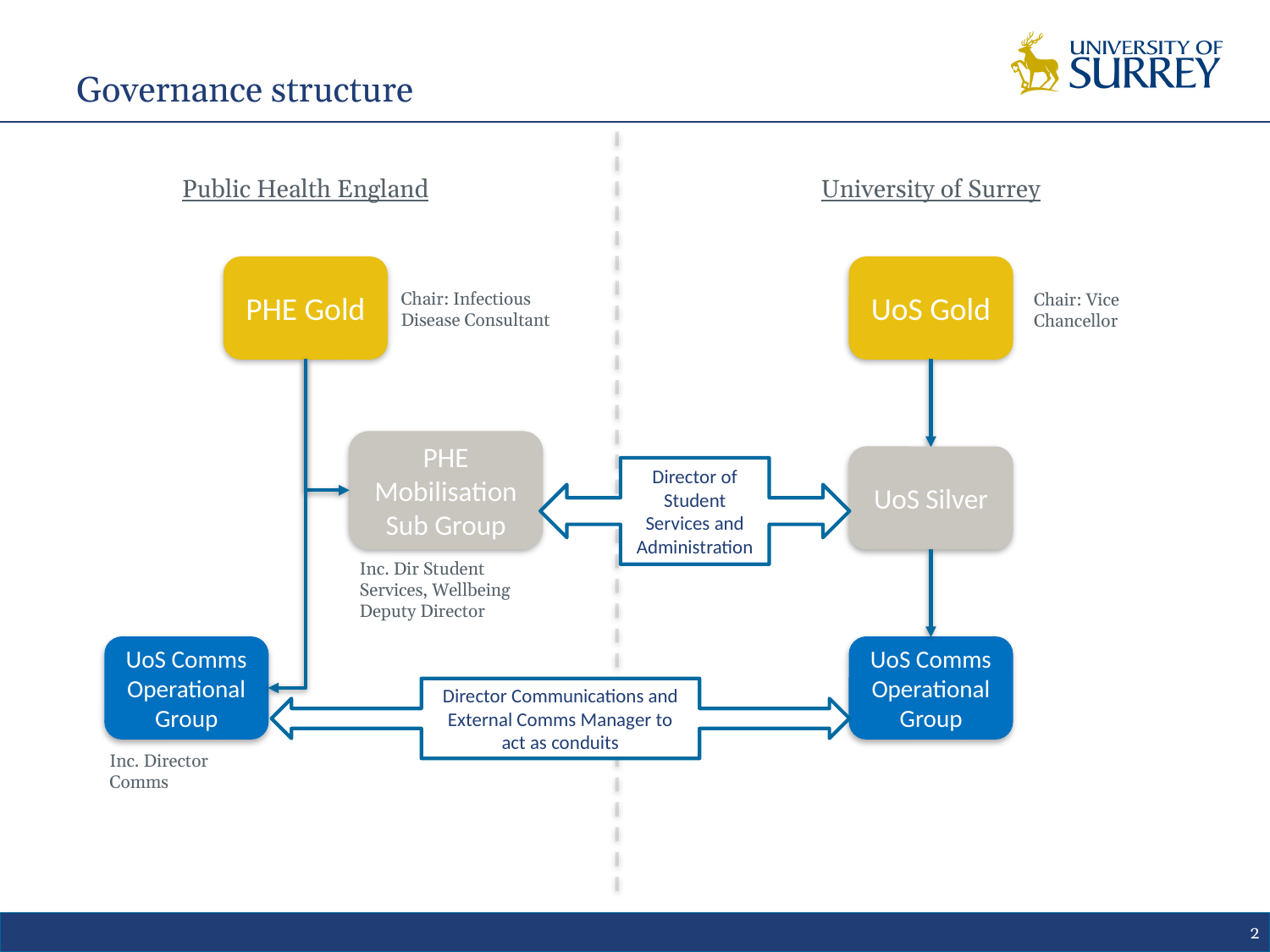

# Governance structure
Public Health England
University of Surrey
PHE Gold
UoS Gold
Chair: Infectious Disease Consultant
Chair: Vice Chancellor
PHE Mobilisation Sub Group
UoS Silver
Director of Student Services and Administration
Inc. Dir Student Services, Wellbeing Deputy Director
UoS Comms Operational Group
UoS Comms Operational Group
Director Communications and External Comms Manager to act as conduits
Inc. Director Comms
2